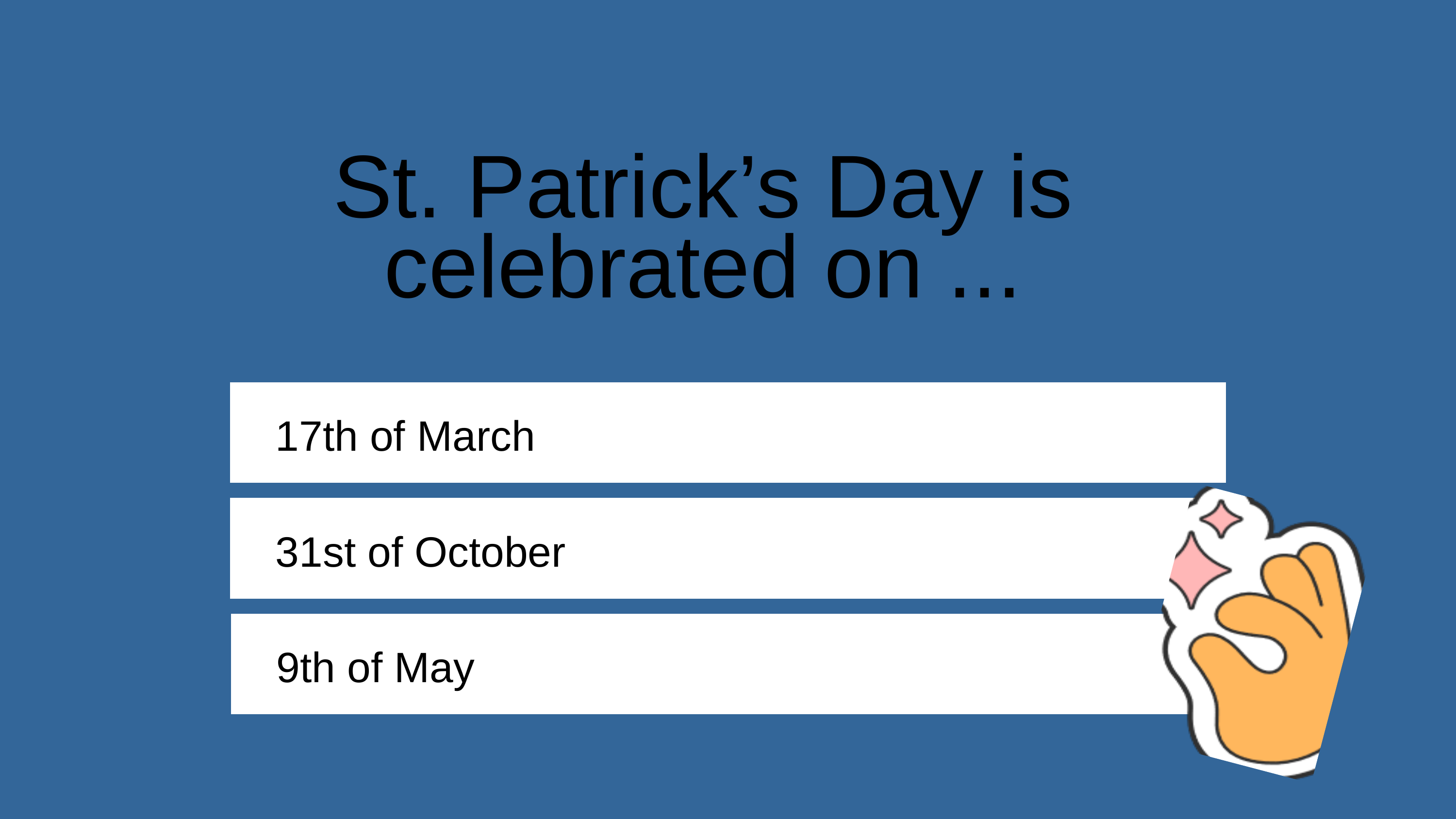

St. Patrick’s Day is celebrated on ...

17th of March

31st of October

9th of May